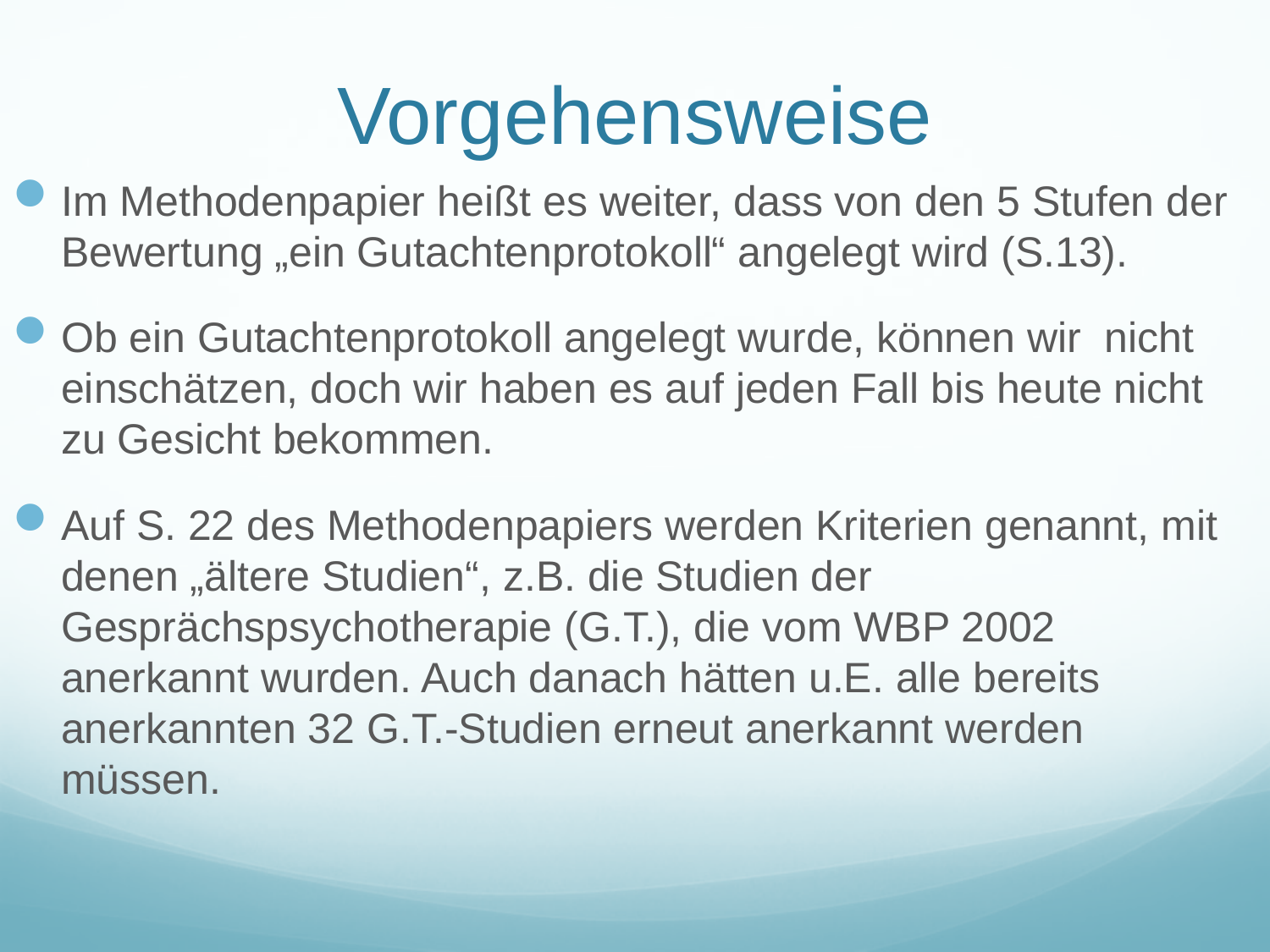

# Vorgehensweise
Im Methodenpapier heißt es weiter, dass von den 5 Stufen der Bewertung „ein Gutachtenprotokoll“ angelegt wird (S.13).
Ob ein Gutachtenprotokoll angelegt wurde, können wir  nicht einschätzen, doch wir haben es auf jeden Fall bis heute nicht zu Gesicht bekommen.
Auf S. 22 des Methodenpapiers werden Kriterien genannt, mit denen „ältere Studien“, z.B. die Studien der Gesprächspsychotherapie (G.T.), die vom WBP 2002 anerkannt wurden. Auch danach hätten u.E. alle bereits anerkannten 32 G.T.-Studien erneut anerkannt werden müssen.